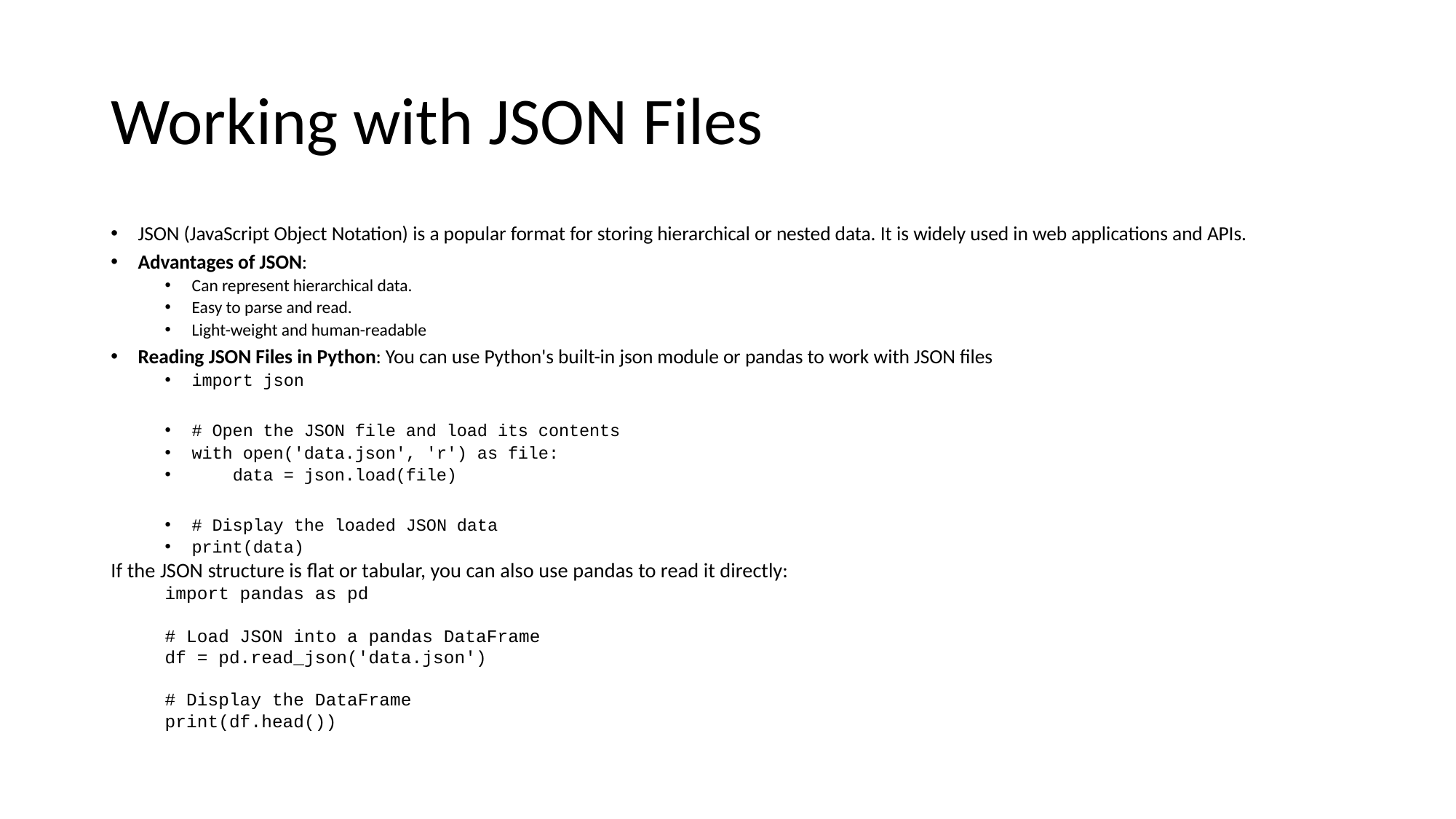

# Working with JSON Files
JSON (JavaScript Object Notation) is a popular format for storing hierarchical or nested data. It is widely used in web applications and APIs.
Advantages of JSON:
Can represent hierarchical data.
Easy to parse and read.
Light-weight and human-readable
Reading JSON Files in Python: You can use Python's built-in json module or pandas to work with JSON files
import json

# Open the JSON file and load its contents
with open('data.json', 'r') as file:
    data = json.load(file)

# Display the loaded JSON data
print(data)
If the JSON structure is flat or tabular, you can also use pandas to read it directly:
import pandas as pd

# Load JSON into a pandas DataFrame
df = pd.read_json('data.json')

# Display the DataFrame
print(df.head())